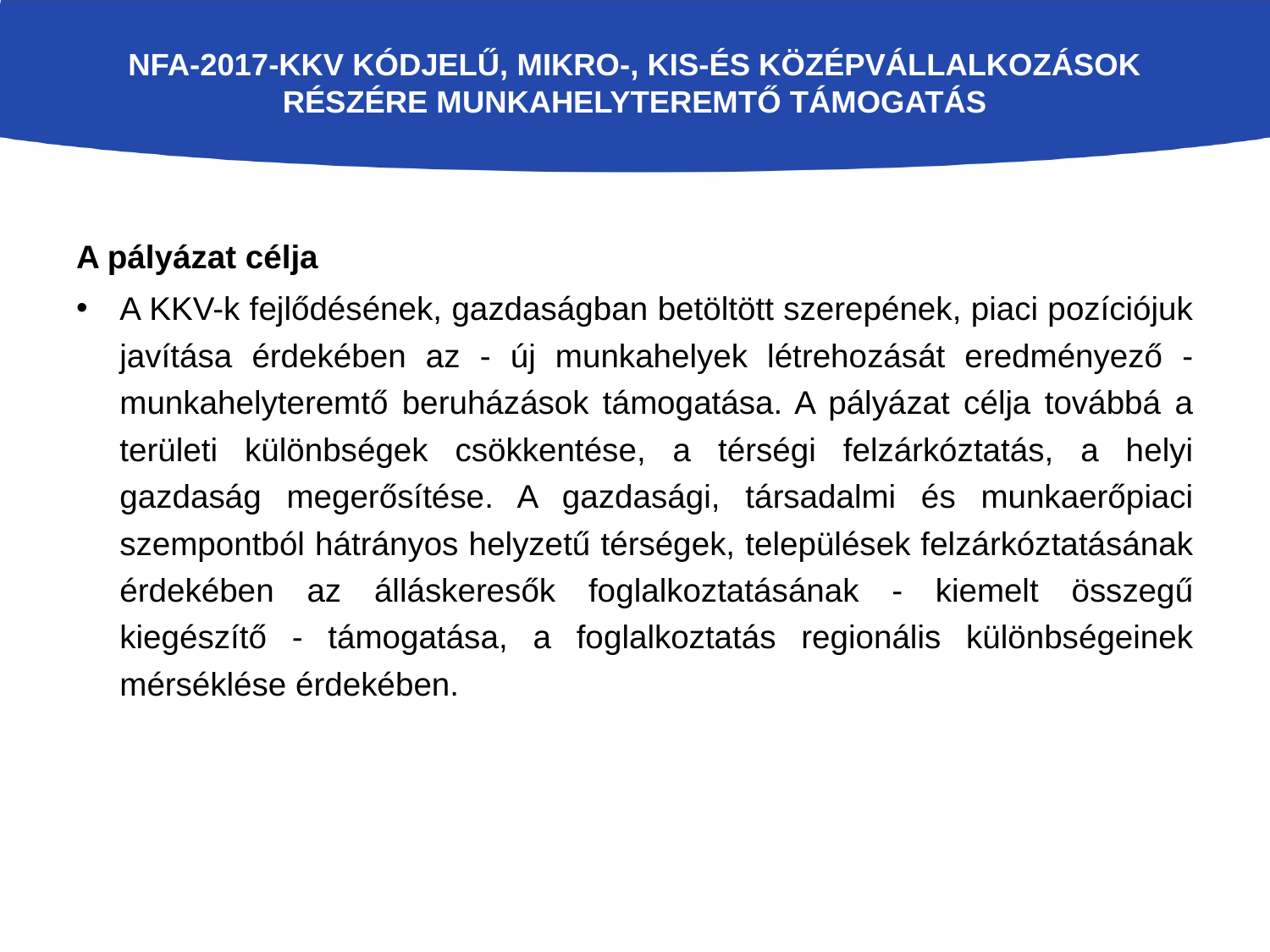

# NFA-2017-KKV kódjelű, mikro-, kis-és középvállalkozások részére munkahelyteremtő támogatás
A pályázat célja
A KKV-k fejlődésének, gazdaságban betöltött szerepének, piaci pozíciójuk javítása érdekében az - új munkahelyek létrehozását eredményező - munkahelyteremtő beruházások támogatása. A pályázat célja továbbá a területi különbségek csökkentése, a térségi felzárkóztatás, a helyi gazdaság megerősítése. A gazdasági, társadalmi és munkaerőpiaci szempontból hátrányos helyzetű térségek, települések felzárkóztatásának érdekében az álláskeresők foglalkoztatásának - kiemelt összegű kiegészítő - támogatása, a foglalkoztatás regionális különbségeinek mérséklése érdekében.